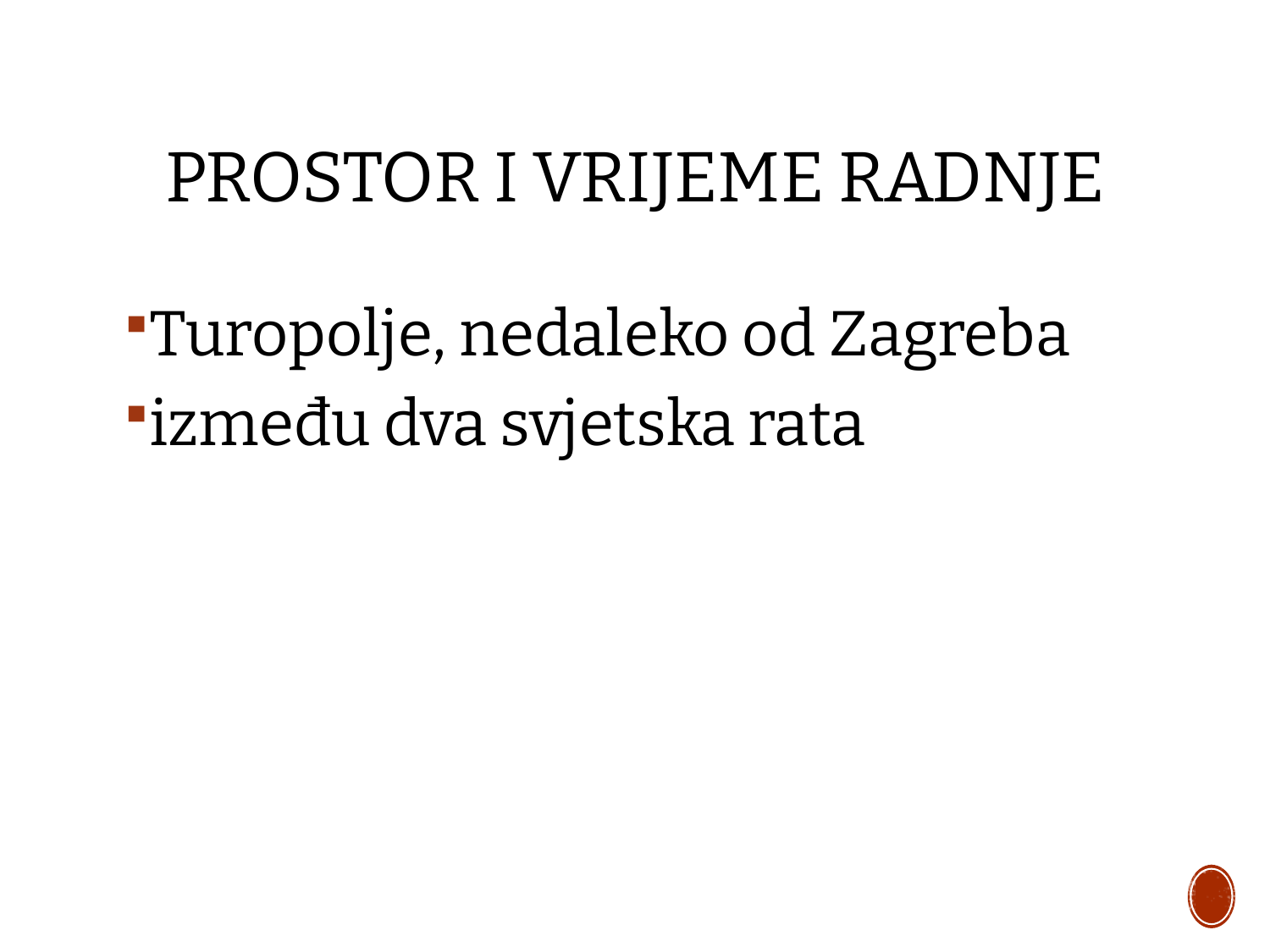

# Prostor i vrijeme radnje
Turopolje, nedaleko od Zagreba
između dva svjetska rata